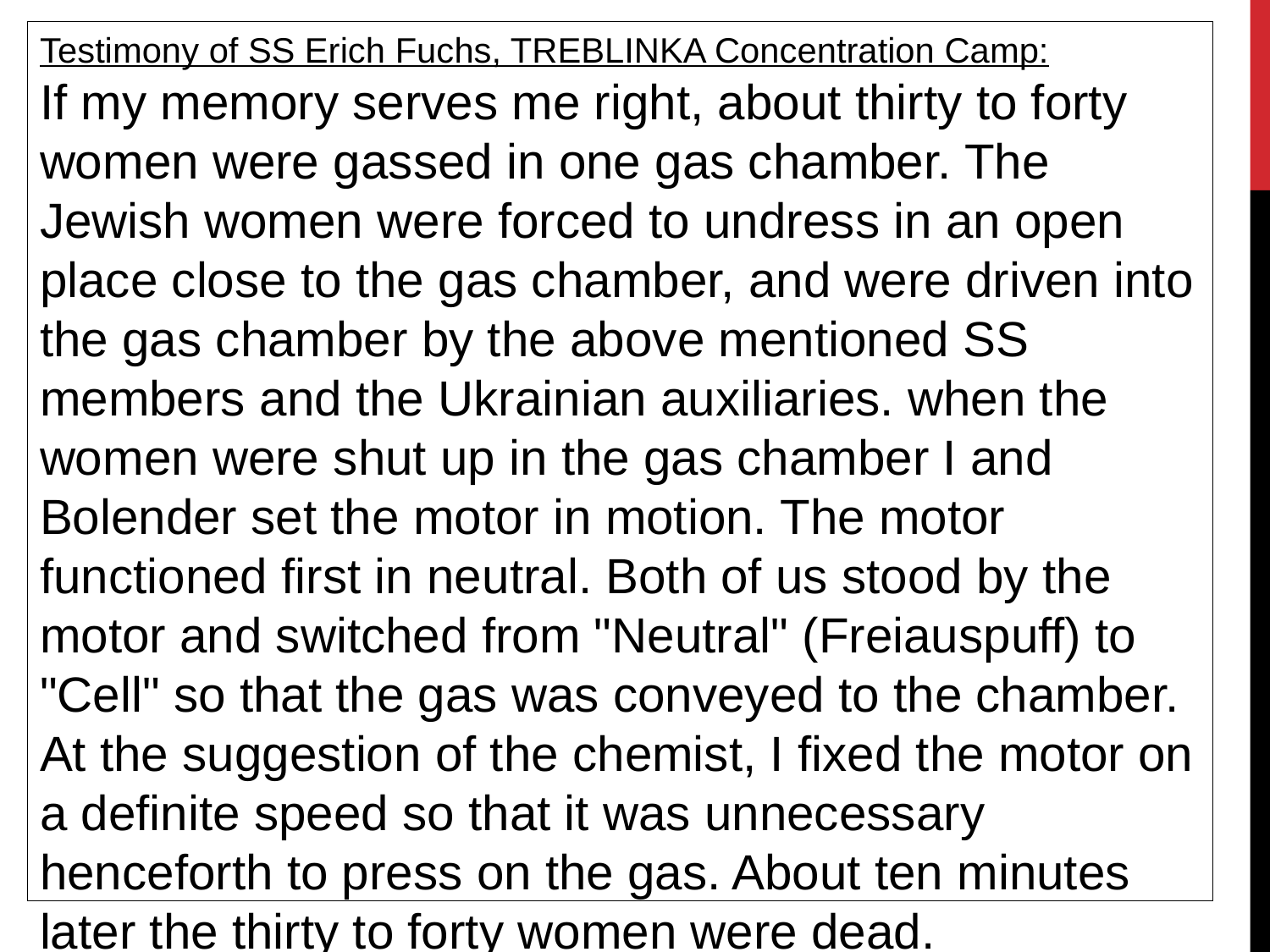

Testimony of SS Erich Fuchs, TREBLINKA Concentration Camp:
If my memory serves me right, about thirty to forty women were gassed in one gas chamber. The Jewish women were forced to undress in an open place close to the gas chamber, and were driven into the gas chamber by the above mentioned SS members and the Ukrainian auxiliaries. when the women were shut up in the gas chamber I and Bolender set the motor in motion. The motor functioned first in neutral. Both of us stood by the motor and switched from "Neutral" (Freiauspuff) to "Cell" so that the gas was conveyed to the chamber. At the suggestion of the chemist, I fixed the motor on a definite speed so that it was unnecessary henceforth to press on the gas. About ten minutes later the thirty to forty women were dead.